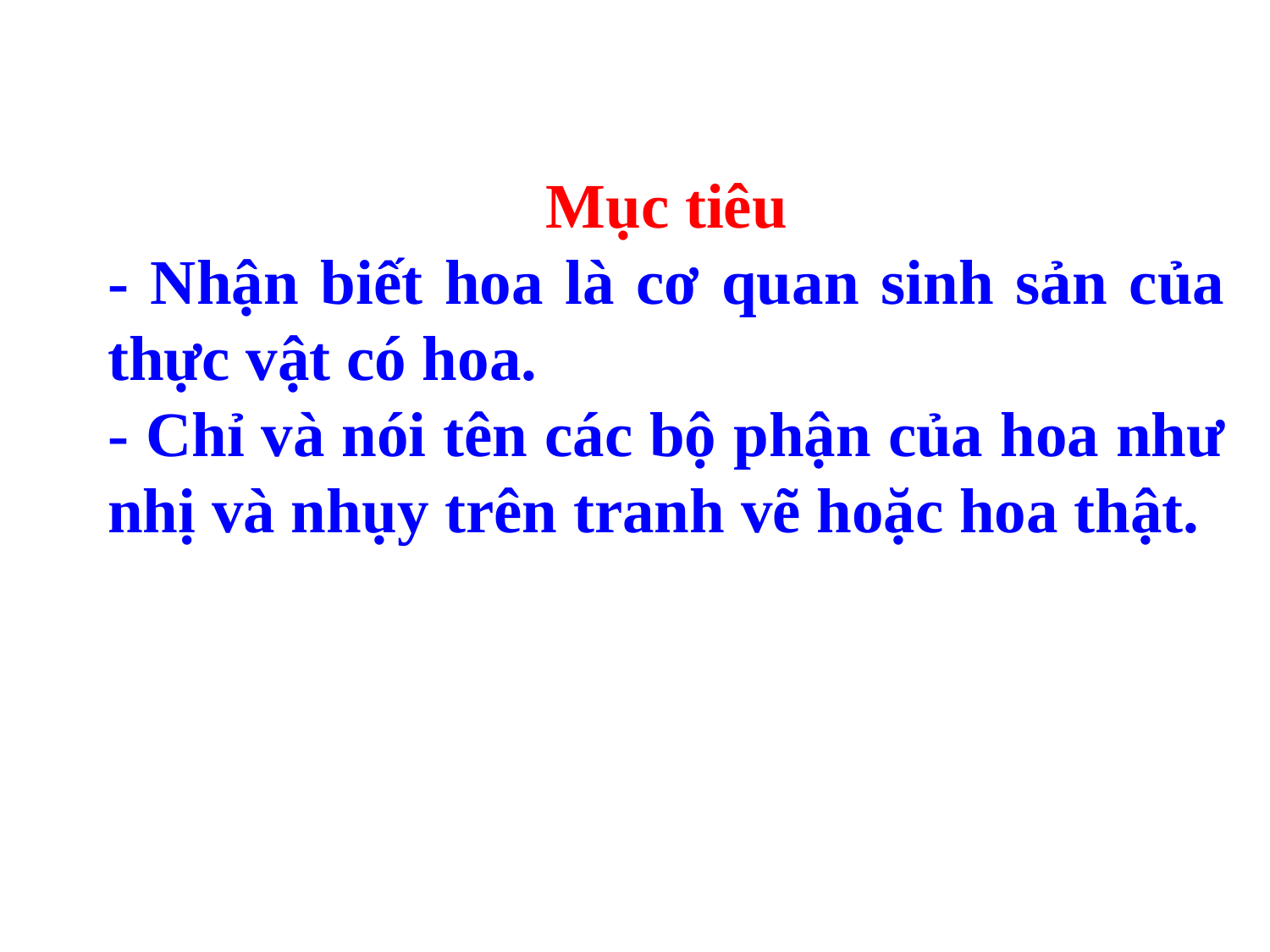

Mục tiêu
- Nhận biết hoa là cơ quan sinh sản của thực vật có hoa.
- Chỉ và nói tên các bộ phận của hoa như nhị và nhụy trên tranh vẽ hoặc hoa thật.